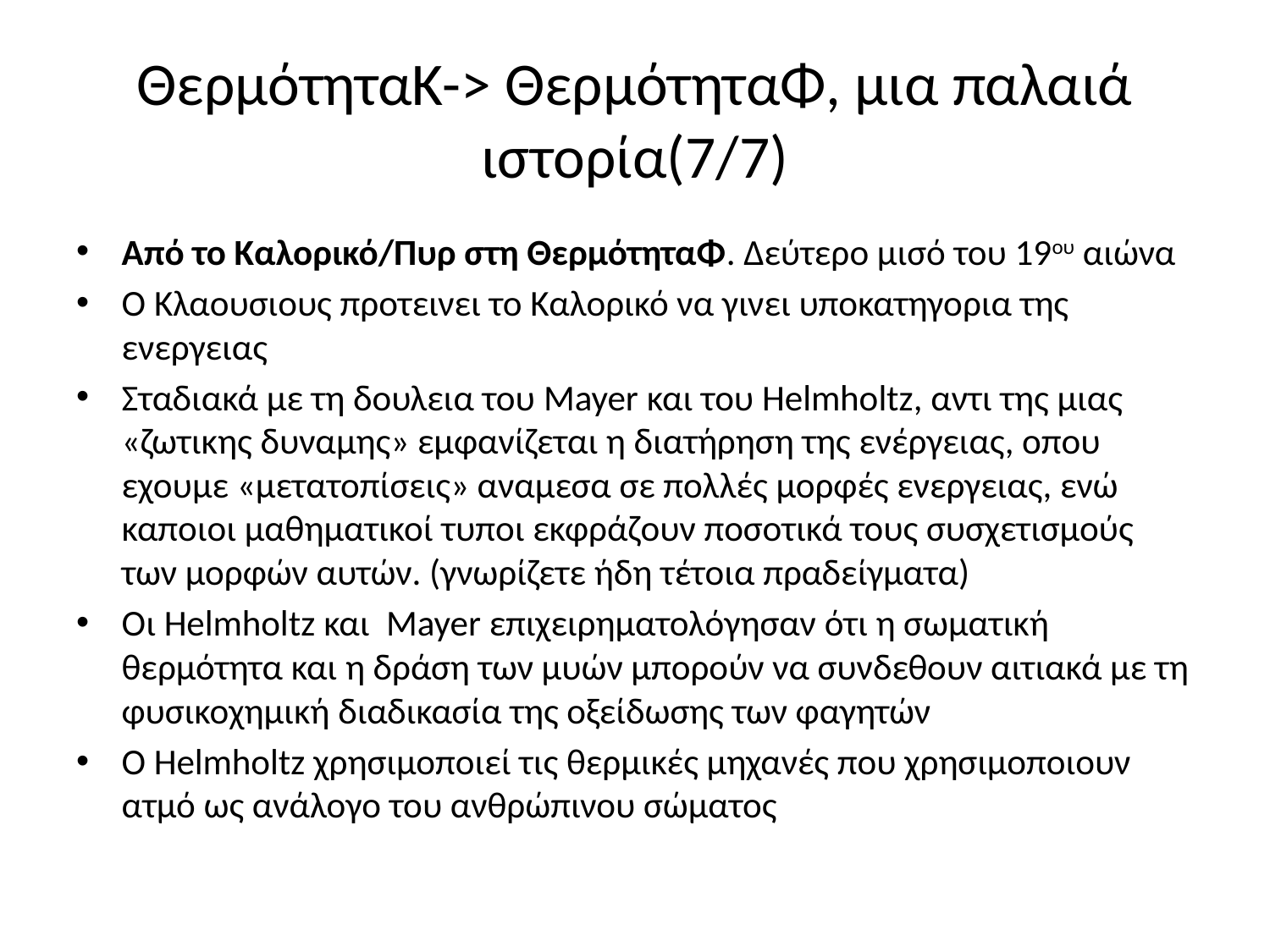

ΘερμότηταΚ-> ΘερμότηταΦ, μια παλαιά ιστορία(7/7)
Από το Καλορικό/Πυρ στη ΘερμότηταΦ. Δεύτερο μισό του 19ου αιώνα
Ο Κλαουσιους προτεινει το Καλορικό να γινει υποκατηγορια της ενεργειας
Σταδιακά με τη δουλεια του Mayer και του Helmholtz, αντι της μιας «ζωτικης δυναμης» εμφανίζεται η διατήρηση της ενέργειας, οπου εχουμε «μετατοπίσεις» αναμεσα σε πολλές μορφές ενεργειας, ενώ καποιοι μαθηματικοί τυποι εκφράζουν ποσοτικά τους συσχετισμούς των μορφών αυτών. (γνωρίζετε ήδη τέτοια πραδείγματα)
Οι Helmholtz και  Mayer επιχειρηματολόγησαν ότι η σωματική θερμότητα και η δράση των μυών μπορούν να συνδεθουν αιτιακά με τη φυσικοχημική διαδικασία της οξείδωσης των φαγητών
Ο Helmholtz χρησιμοποιεί τις θερμικές μηχανές που χρησιμοποιουν ατμό ως ανάλογο του ανθρώπινου σώματος